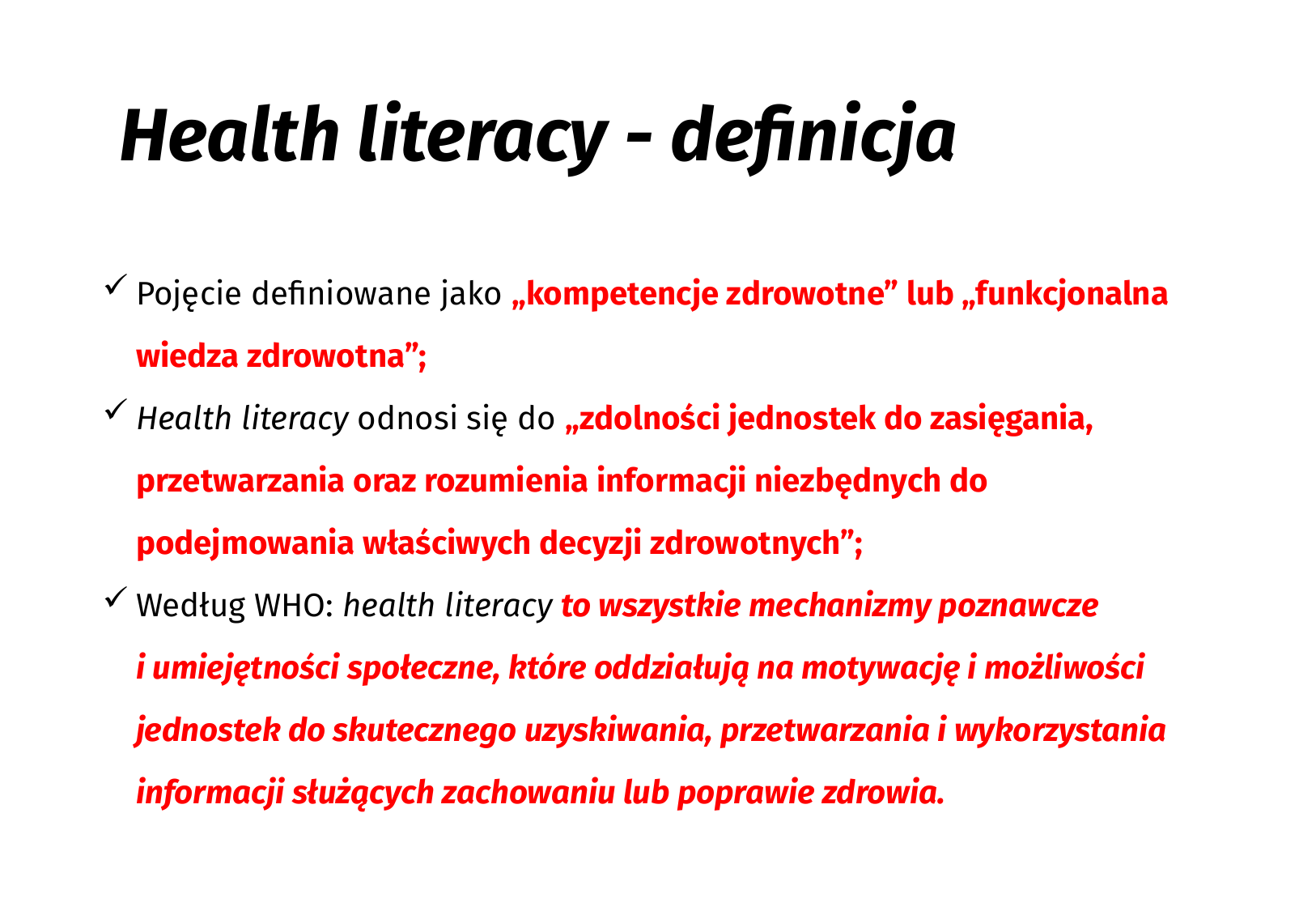

# Health literacy - definicja
Pojęcie definiowane jako „kompetencje zdrowotne” lub „funkcjonalna wiedza zdrowotna”;
Health literacy odnosi się do „zdolności jednostek do zasięgania, przetwarzania oraz rozumienia informacji niezbędnych do podejmowania właściwych decyzji zdrowotnych”;
Według WHO: health literacy to wszystkie mechanizmy poznawcze i umiejętności społeczne, które oddziałują na motywację i możliwości jednostek do skutecznego uzyskiwania, przetwarzania i wykorzystania informacji służących zachowaniu lub poprawie zdrowia.